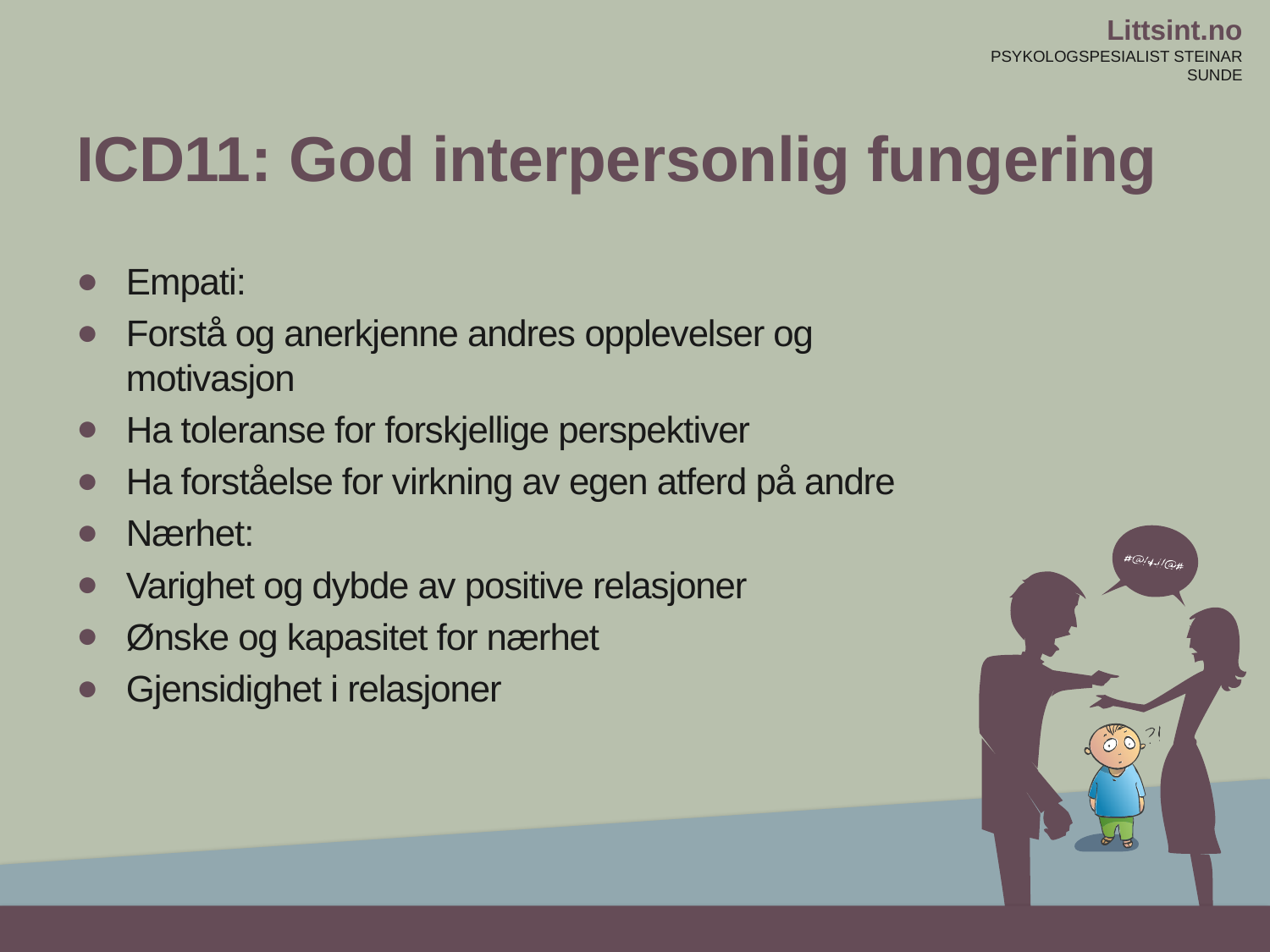

# ICD11: God interpersonlig fungering
Empati:
Forstå og anerkjenne andres opplevelser og motivasjon
Ha toleranse for forskjellige perspektiver
Ha forståelse for virkning av egen atferd på andre
Nærhet:
Varighet og dybde av positive relasjoner
Ønske og kapasitet for nærhet
Gjensidighet i relasjoner